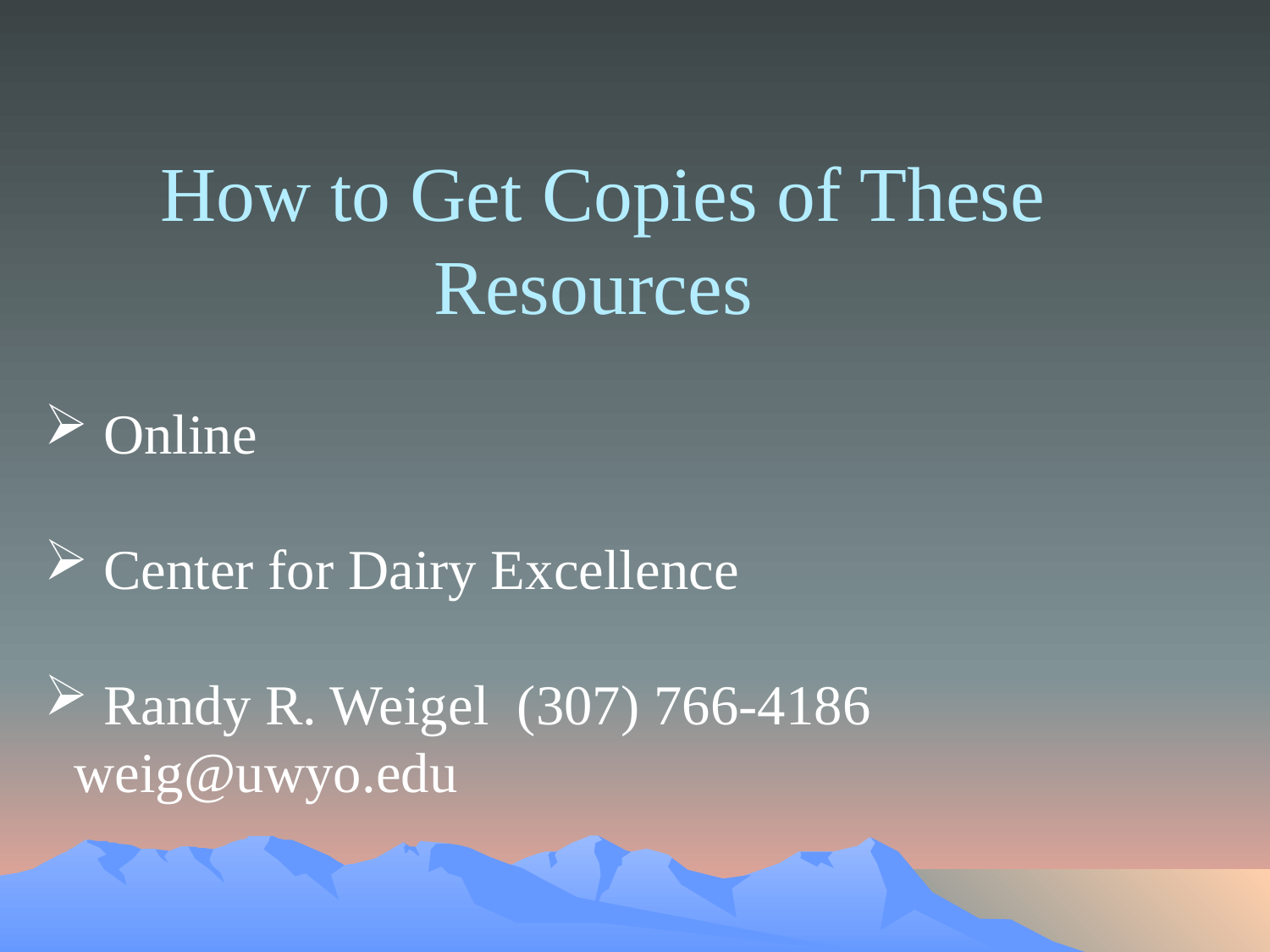

How to Get Copies of These Resources

 Online

 Center for Dairy Excellence

 Randy R. Weigel  (307) 766-4186  weig@uwyo.edu